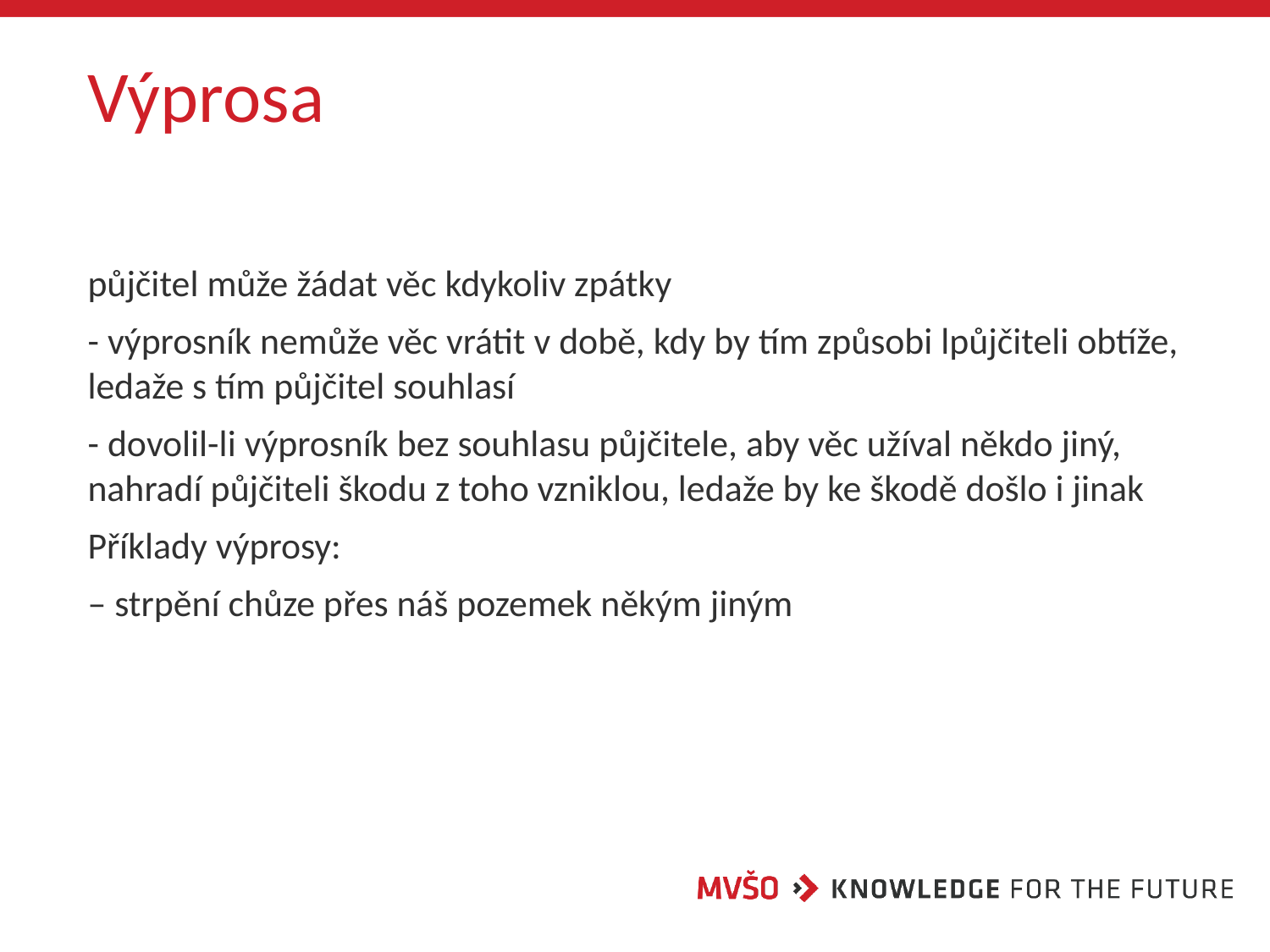

# Výprosa
půjčitel může žádat věc kdykoliv zpátky
- výprosník nemůže věc vrátit v době, kdy by tím způsobi lpůjčiteli obtíže, ledaže s tím půjčitel souhlasí
- dovolil-li výprosník bez souhlasu půjčitele, aby věc užíval někdo jiný, nahradí půjčiteli škodu z toho vzniklou, ledaže by ke škodě došlo i jinak
Příklady výprosy:
– strpění chůze přes náš pozemek někým jiným